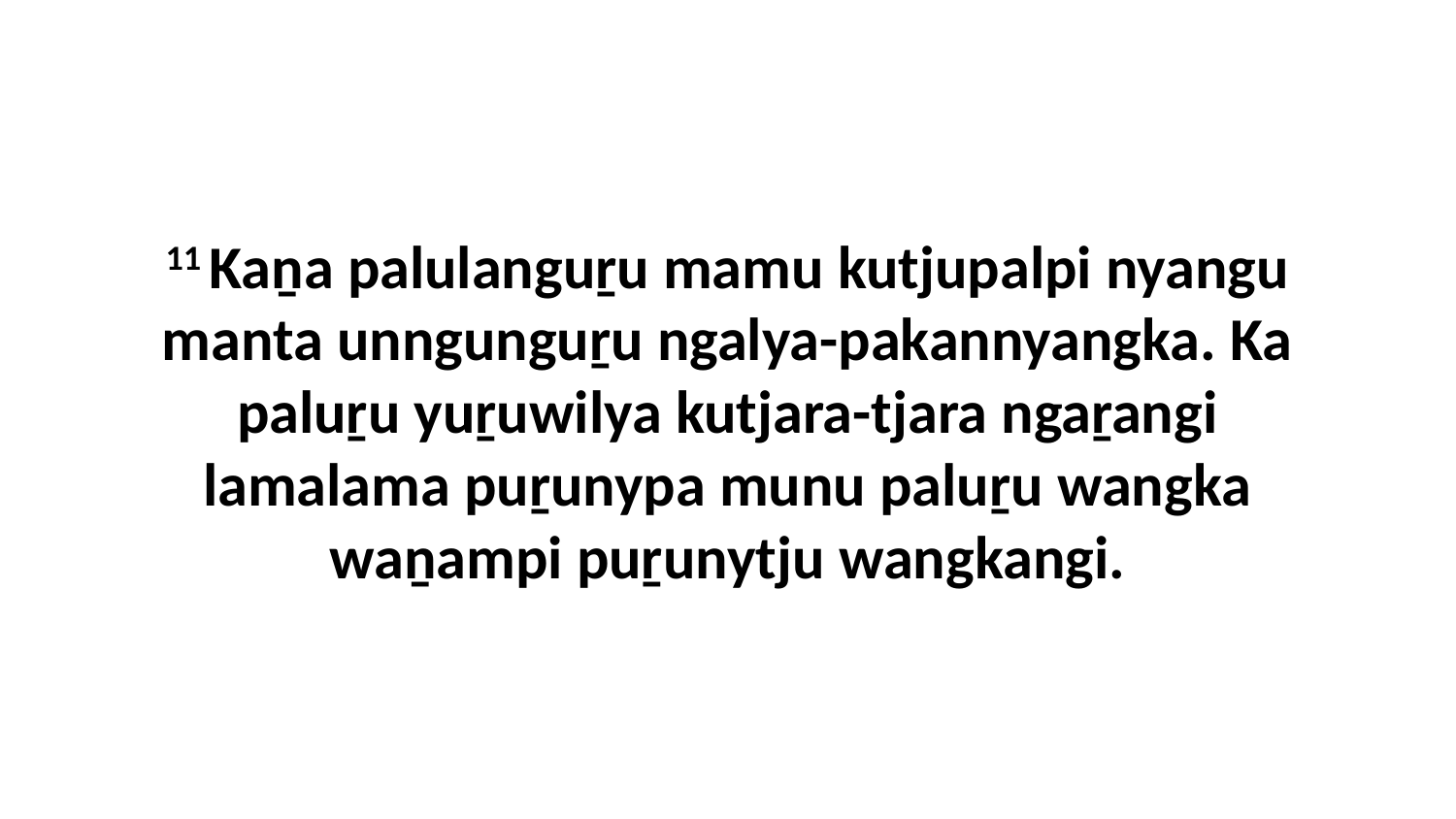

11 Kaṉa palulanguṟu mamu kutjupalpi nyangu manta unngunguṟu ngalya-pakannyangka. Ka paluṟu yuṟuwilya kutjara-tjara ngaṟangi lamalama puṟunypa munu paluṟu wangka waṉampi puṟunytju wangkangi.